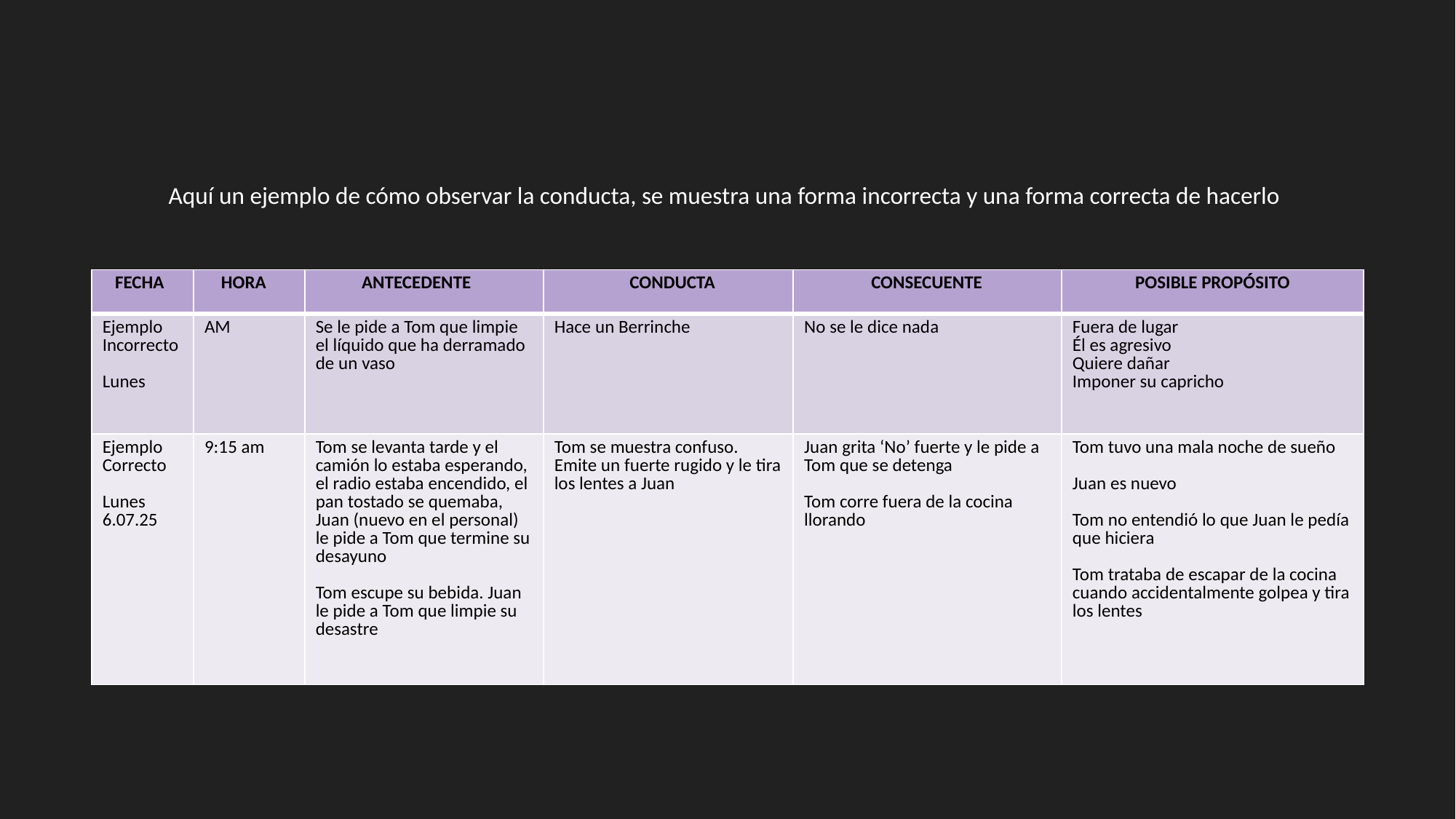

Aquí un ejemplo de cómo observar la conducta, se muestra una forma incorrecta y una forma correcta de hacerlo
| FECHA | HORA | ANTECEDENTE | CONDUCTA | CONSECUENTE | POSIBLE PROPÓSITO |
| --- | --- | --- | --- | --- | --- |
| Ejemplo Incorrecto Lunes | AM | Se le pide a Tom que limpie el líquido que ha derramado de un vaso | Hace un Berrinche | No se le dice nada | Fuera de lugar Él es agresivo Quiere dañar Imponer su capricho |
| Ejemplo Correcto Lunes 6.07.25 | 9:15 am | Tom se levanta tarde y el camión lo estaba esperando, el radio estaba encendido, el pan tostado se quemaba, Juan (nuevo en el personal) le pide a Tom que termine su desayuno Tom escupe su bebida. Juan le pide a Tom que limpie su desastre | Tom se muestra confuso. Emite un fuerte rugido y le tira los lentes a Juan | Juan grita ‘No’ fuerte y le pide a Tom que se detenga Tom corre fuera de la cocina llorando | Tom tuvo una mala noche de sueño Juan es nuevo Tom no entendió lo que Juan le pedía que hiciera Tom trataba de escapar de la cocina cuando accidentalmente golpea y tira los lentes |